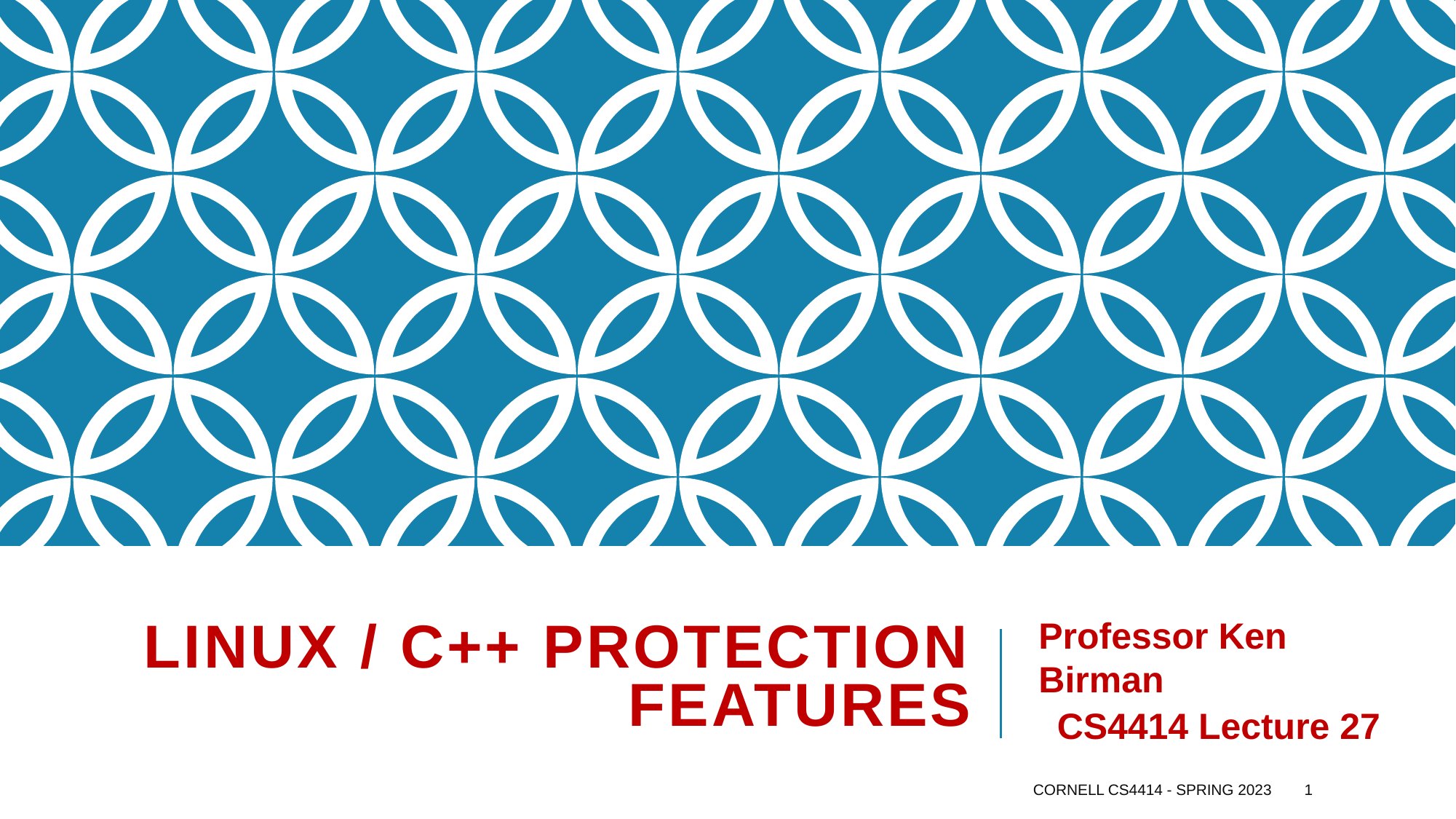

# Linux / C++ Protection Features
Professor Ken Birman
CS4414 Lecture 27
Cornell CS4414 - Spring 2023
1